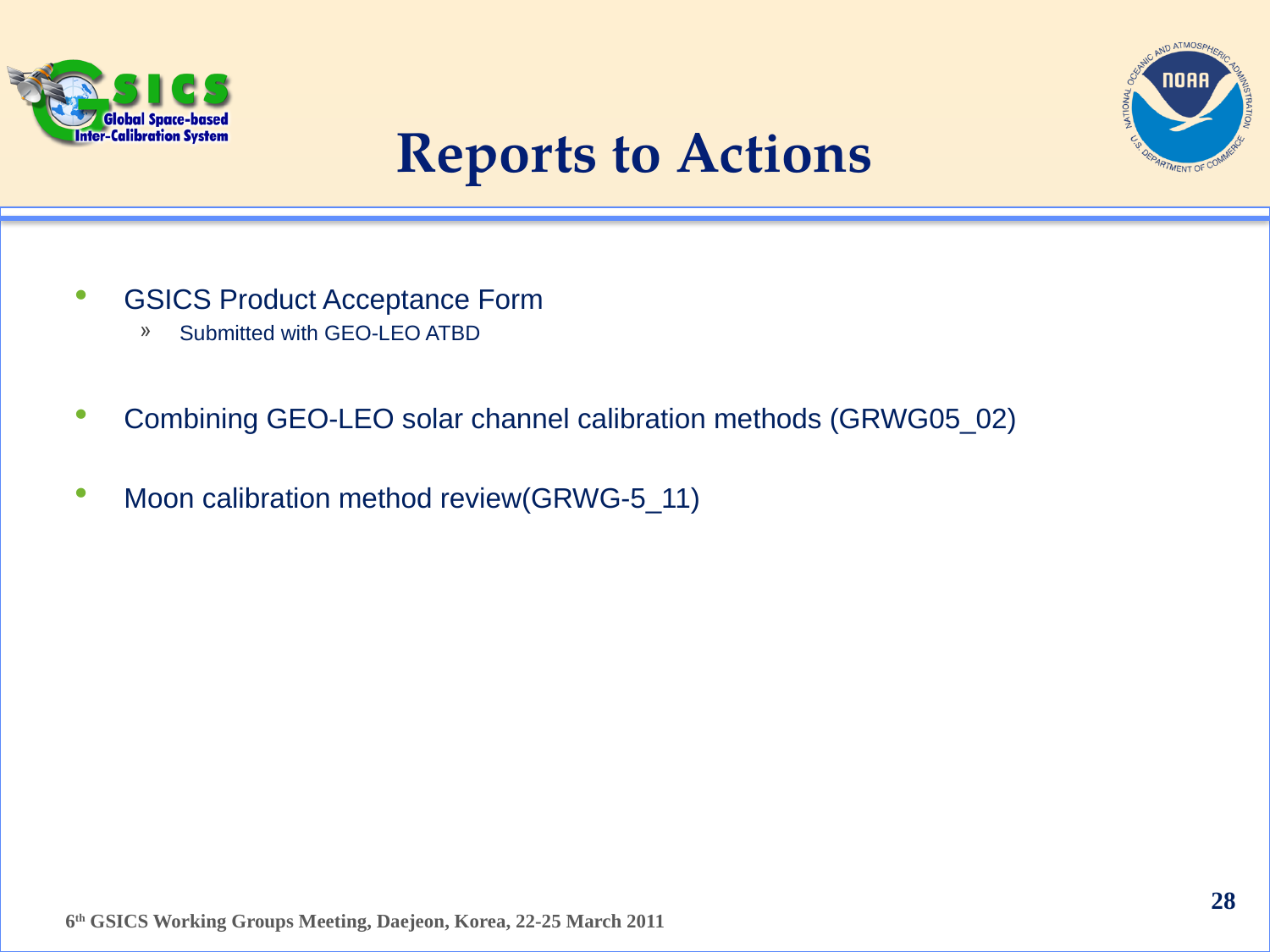

# Reports to Actions
GSICS Product Acceptance Form
Submitted with GEO-LEO ATBD

Combining GEO-LEO solar channel calibration methods (GRWG05_02)

Moon calibration method review(GRWG-5_11)
28